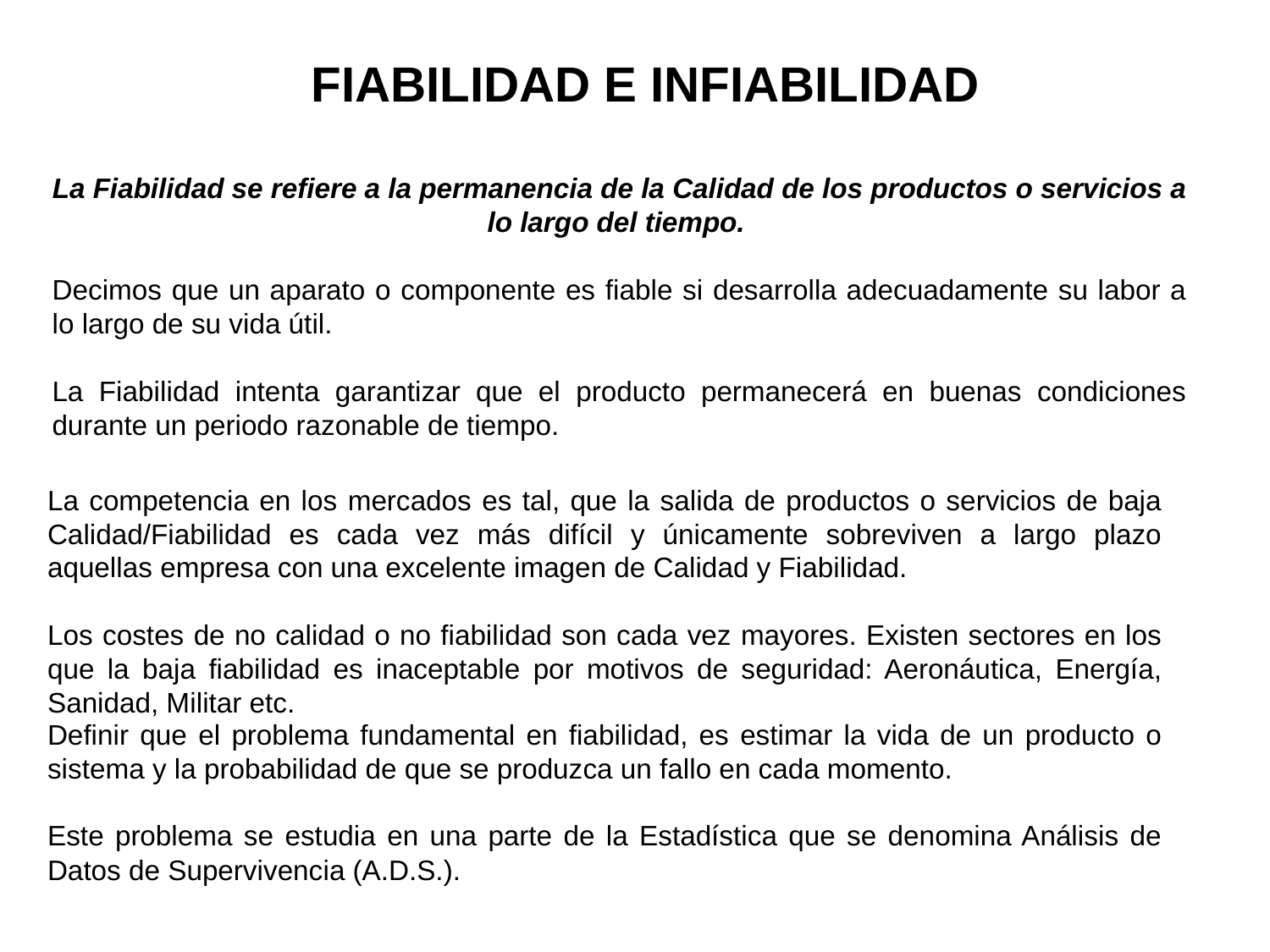

FIABILIDAD E INFIABILIDAD
La Fiabilidad se refiere a la permanencia de la Calidad de los productos o servicios a lo largo del tiempo.

Decimos que un aparato o componente es fiable si desarrolla adecuadamente su labor a lo largo de su vida útil.

La Fiabilidad intenta garantizar que el producto permanecerá en buenas condiciones durante un periodo razonable de tiempo.
La competencia en los mercados es tal, que la salida de productos o servicios de baja Calidad/Fiabilidad es cada vez más difícil y únicamente sobreviven a largo plazo aquellas empresa con una excelente imagen de Calidad y Fiabilidad.

Los costes de no calidad o no fiabilidad son cada vez mayores. Existen sectores en los que la baja fiabilidad es inaceptable por motivos de seguridad: Aeronáutica, Energía, Sanidad, Militar etc.
Definir que el problema fundamental en fiabilidad, es estimar la vida de un producto o sistema y la probabilidad de que se produzca un fallo en cada momento.

Este problema se estudia en una parte de la Estadística que se denomina Análisis de Datos de Supervivencia (A.D.S.).